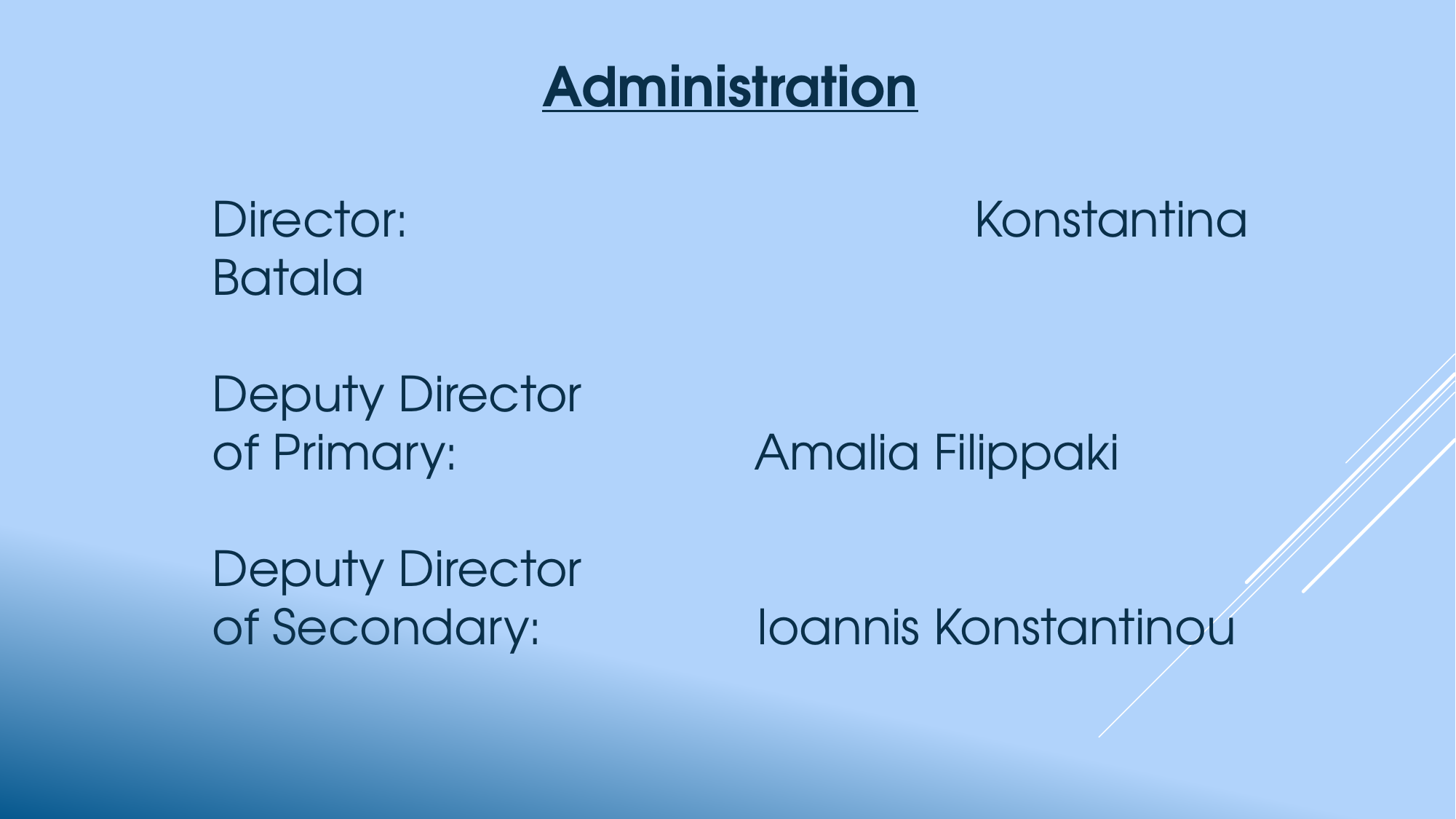

Administration
Director:					        Konstantina Batala

Deputy Director
of Primary:                      Amalia Filippaki

Deputy Director
of Secondary:                Ioannis Konstantinou